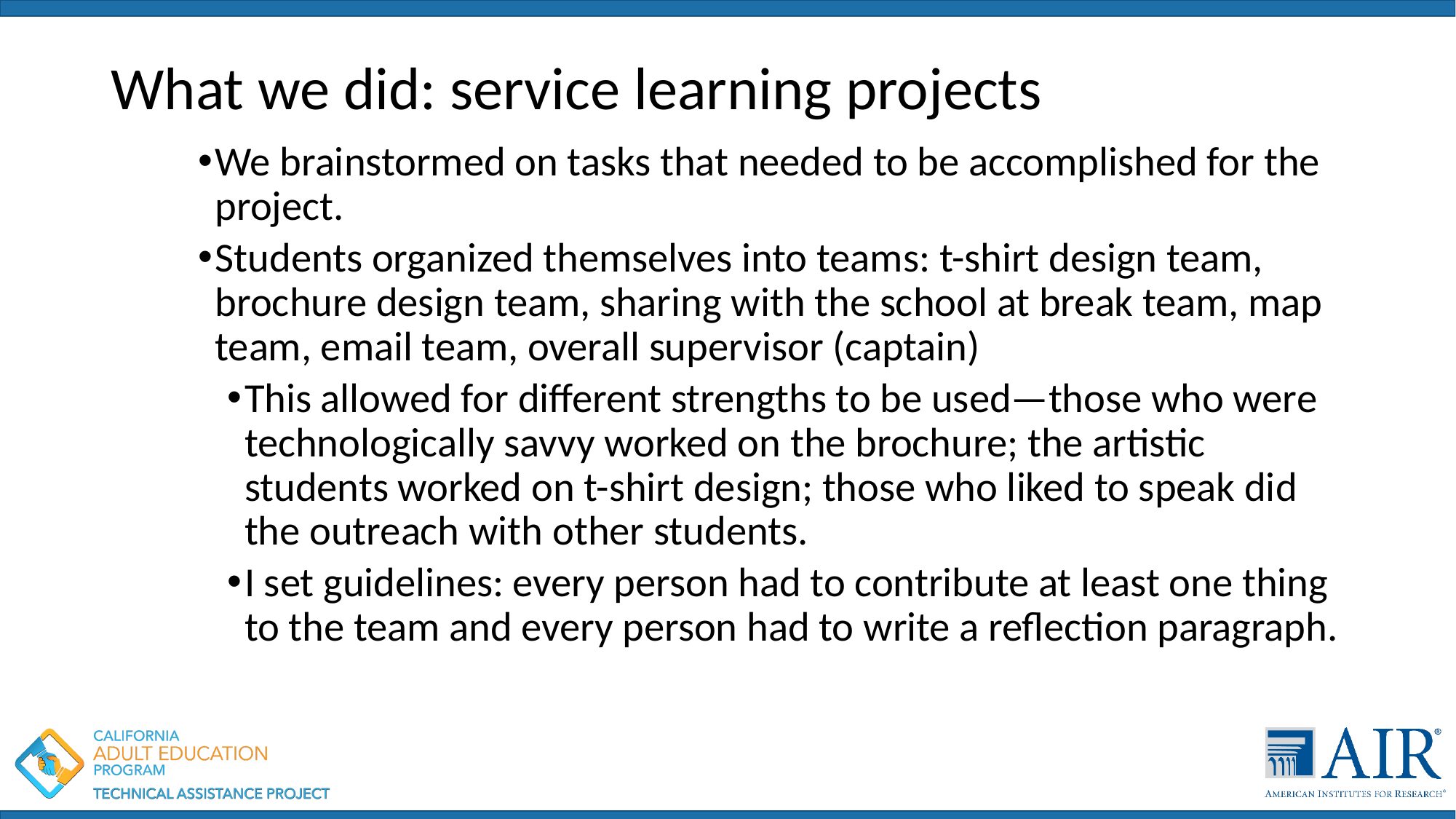

# What we did: service learning projects
We brainstormed on tasks that needed to be accomplished for the project.
Students organized themselves into teams: t-shirt design team, brochure design team, sharing with the school at break team, map team, email team, overall supervisor (captain)
This allowed for different strengths to be used—those who were technologically savvy worked on the brochure; the artistic students worked on t-shirt design; those who liked to speak did the outreach with other students.
I set guidelines: every person had to contribute at least one thing to the team and every person had to write a reflection paragraph.